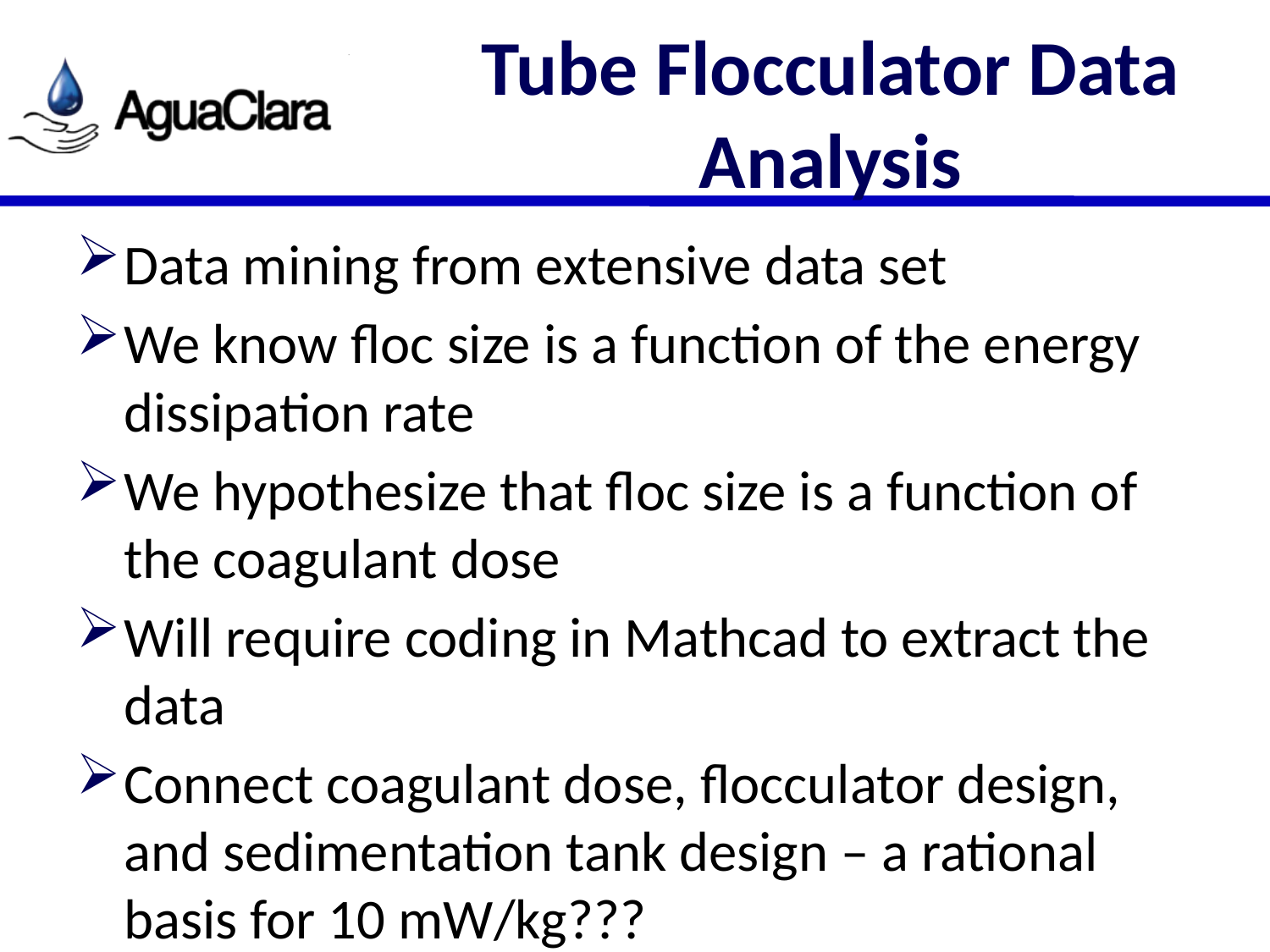

# Tube Flocculator Data Analysis
Data mining from extensive data set
We know floc size is a function of the energy dissipation rate
We hypothesize that floc size is a function of the coagulant dose
Will require coding in Mathcad to extract the data
Connect coagulant dose, flocculator design, and sedimentation tank design – a rational basis for 10 mW/kg???